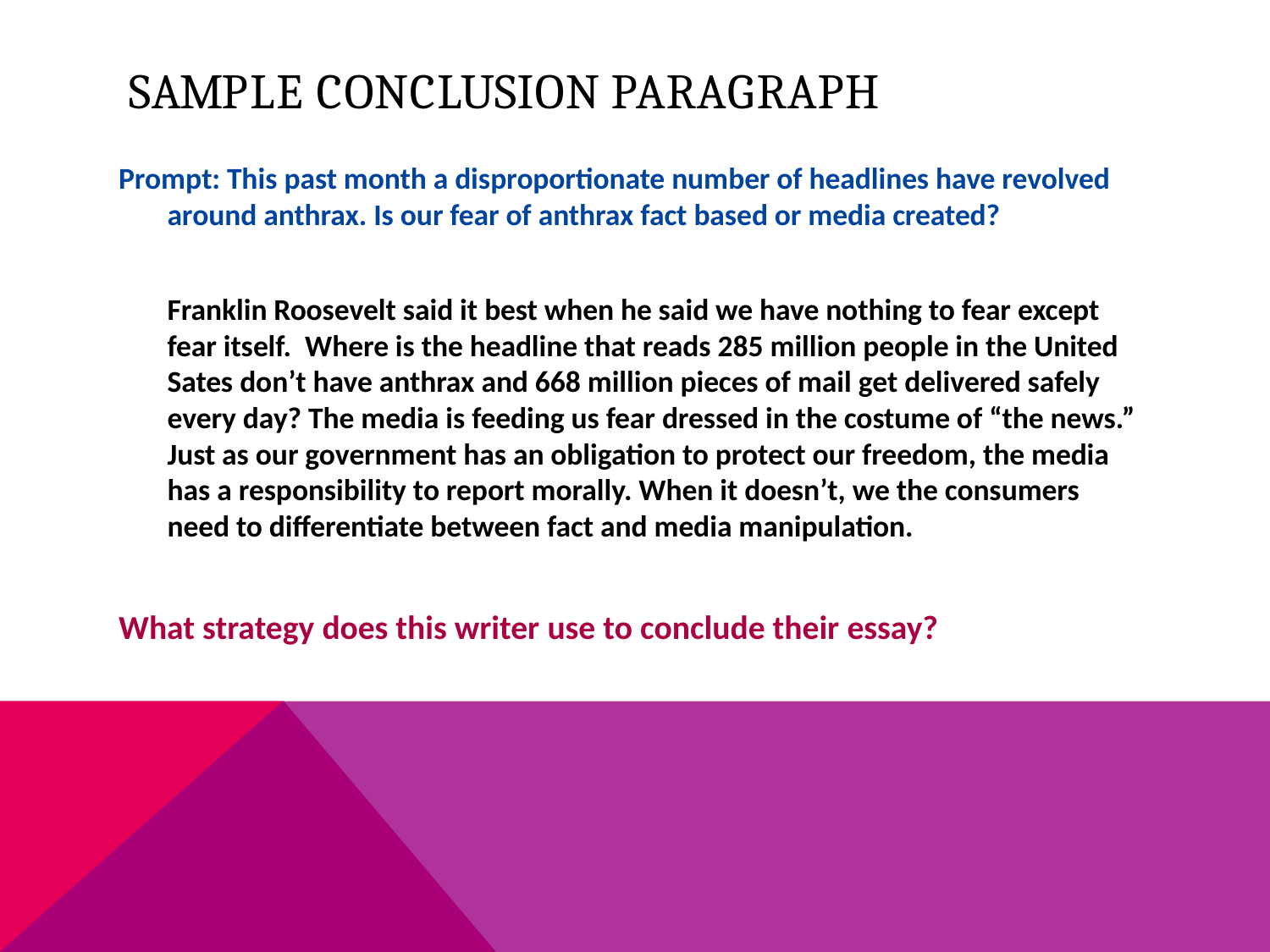

# Sample conclusion paragraph
Prompt: This past month a disproportionate number of headlines have revolved around anthrax. Is our fear of anthrax fact based or media created?

	Franklin Roosevelt said it best when he said we have nothing to fear except fear itself.  Where is the headline that reads 285 million people in the United Sates don’t have anthrax and 668 million pieces of mail get delivered safely every day? The media is feeding us fear dressed in the costume of “the news.” Just as our government has an obligation to protect our freedom, the media has a responsibility to report morally. When it doesn’t, we the consumers need to differentiate between fact and media manipulation.

What strategy does this writer use to conclude their essay?